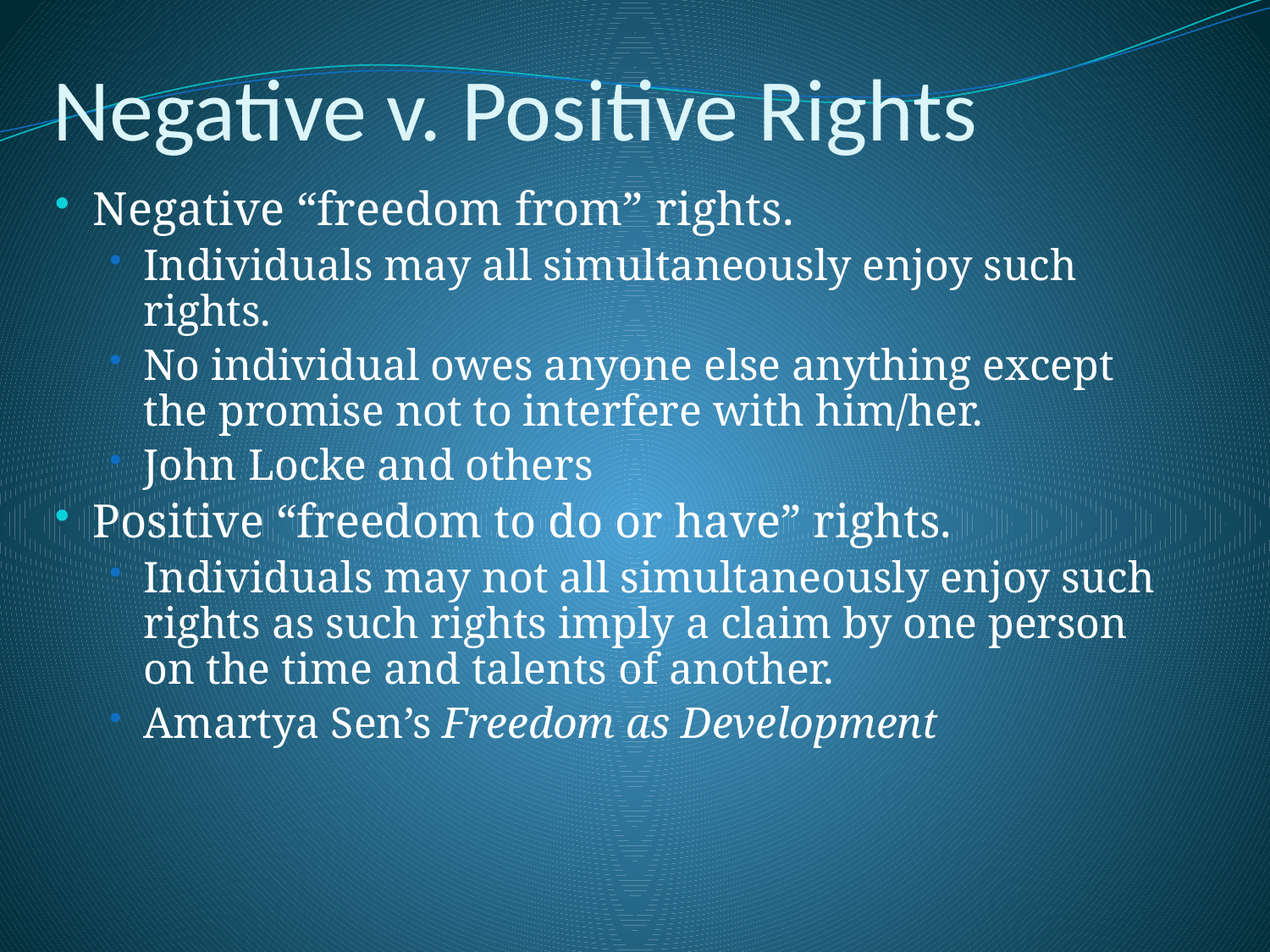

# Negative v. Positive Rights
Negative “freedom from” rights.
Individuals may all simultaneously enjoy such rights.
No individual owes anyone else anything except the promise not to interfere with him/her.
John Locke and others
Positive “freedom to do or have” rights.
Individuals may not all simultaneously enjoy such rights as such rights imply a claim by one person on the time and talents of another.
Amartya Sen’s Freedom as Development